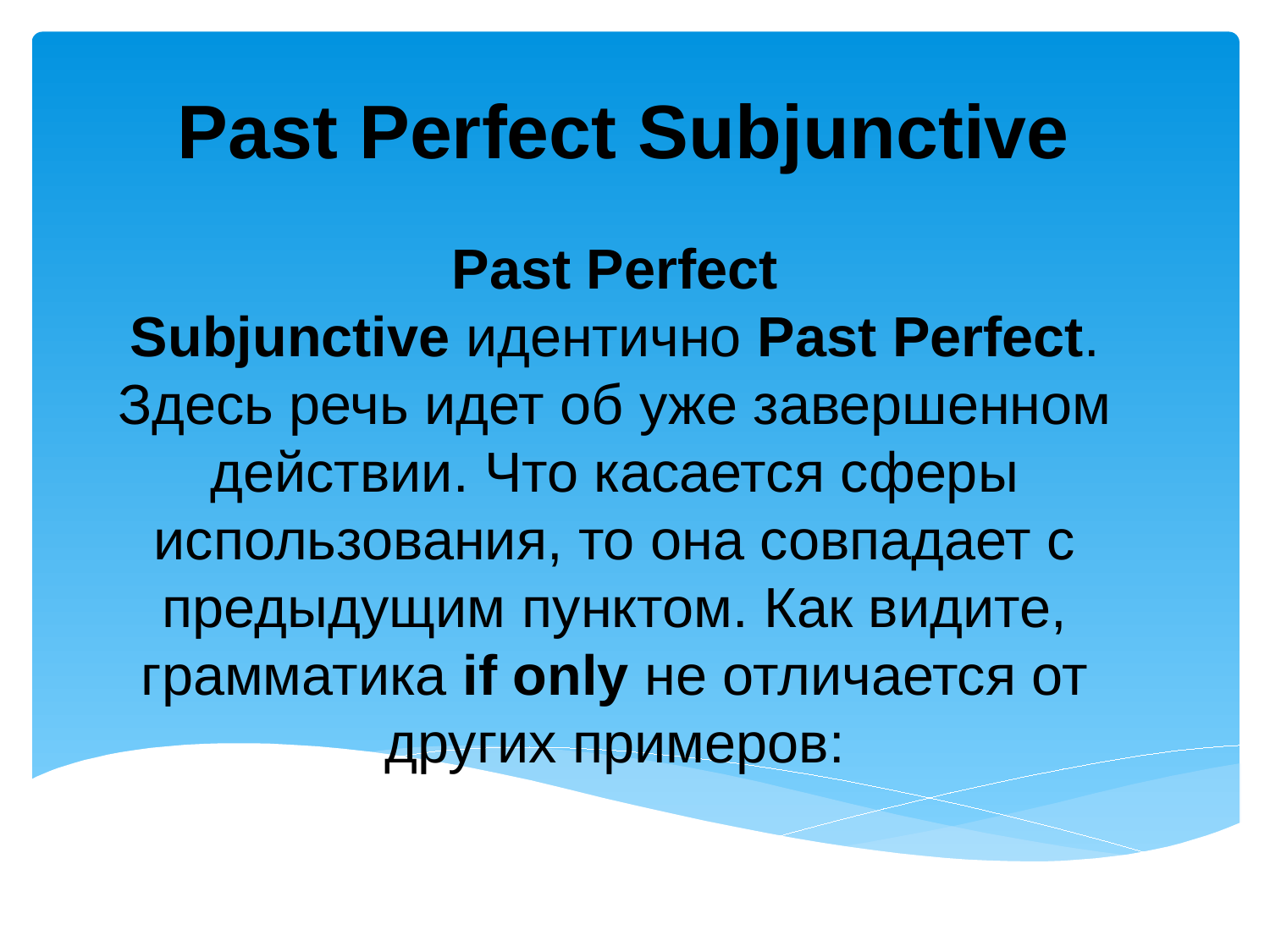

# Past Perfect Subjunctive
Past Perfect Subjunctive идентично Past Perfect. Здесь речь идет об уже завершенном действии. Что касается сферы использования, то она совпадает с предыдущим пунктом. Как видите, грамматика if only не отличается от других примеров: